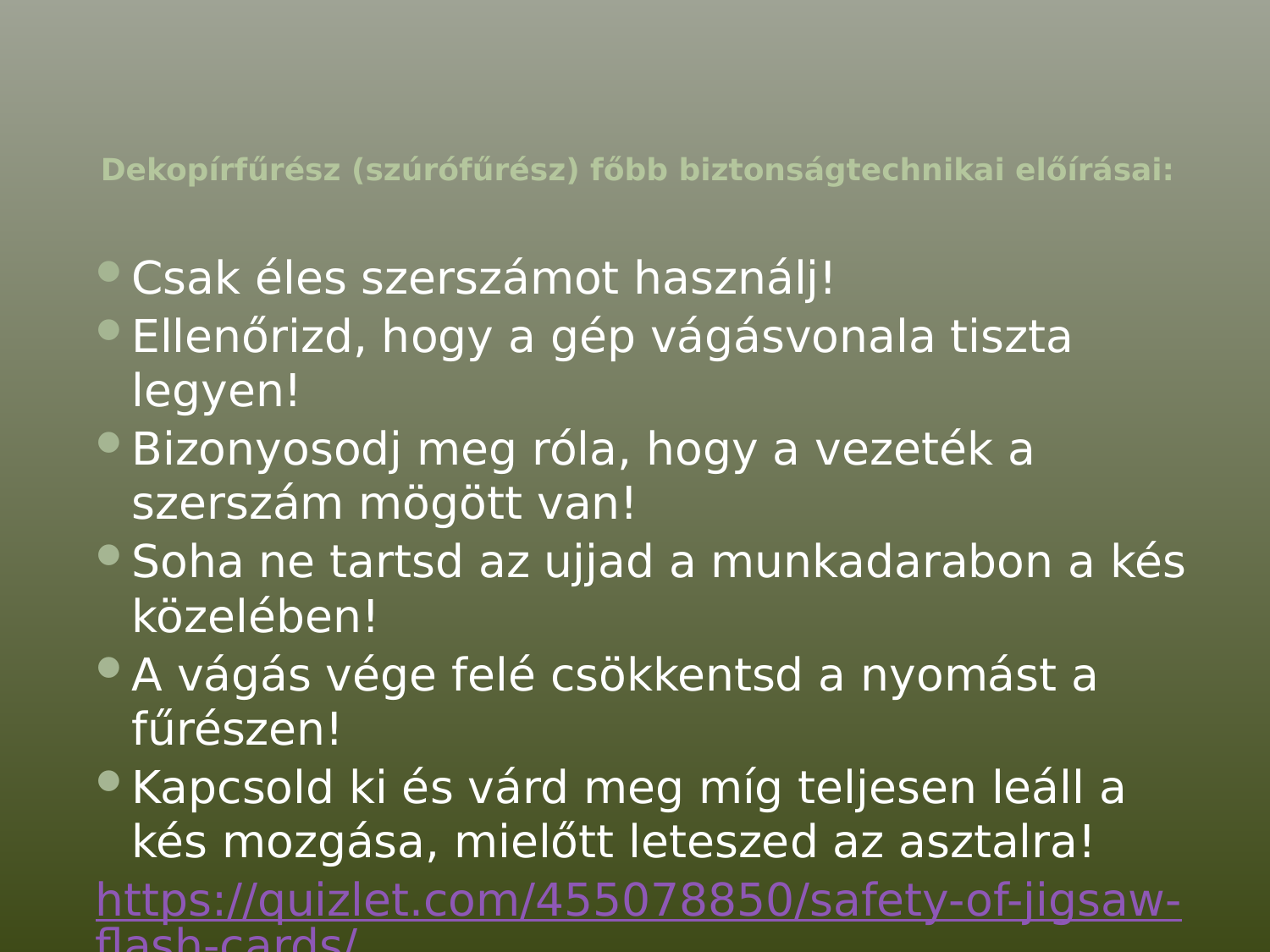

# Dekopírfűrész (szúrófűrész) főbb biztonságtechnikai előírásai:
Csak éles szerszámot használj!
Ellenőrizd, hogy a gép vágásvonala tiszta legyen!
Bizonyosodj meg róla, hogy a vezeték a szerszám mögött van!
Soha ne tartsd az ujjad a munkadarabon a kés közelében!
A vágás vége felé csökkentsd a nyomást a fűrészen!
Kapcsold ki és várd meg míg teljesen leáll a kés mozgása, mielőtt leteszed az asztalra!
https://quizlet.com/455078850/safety-of-jigsaw-flash-cards/